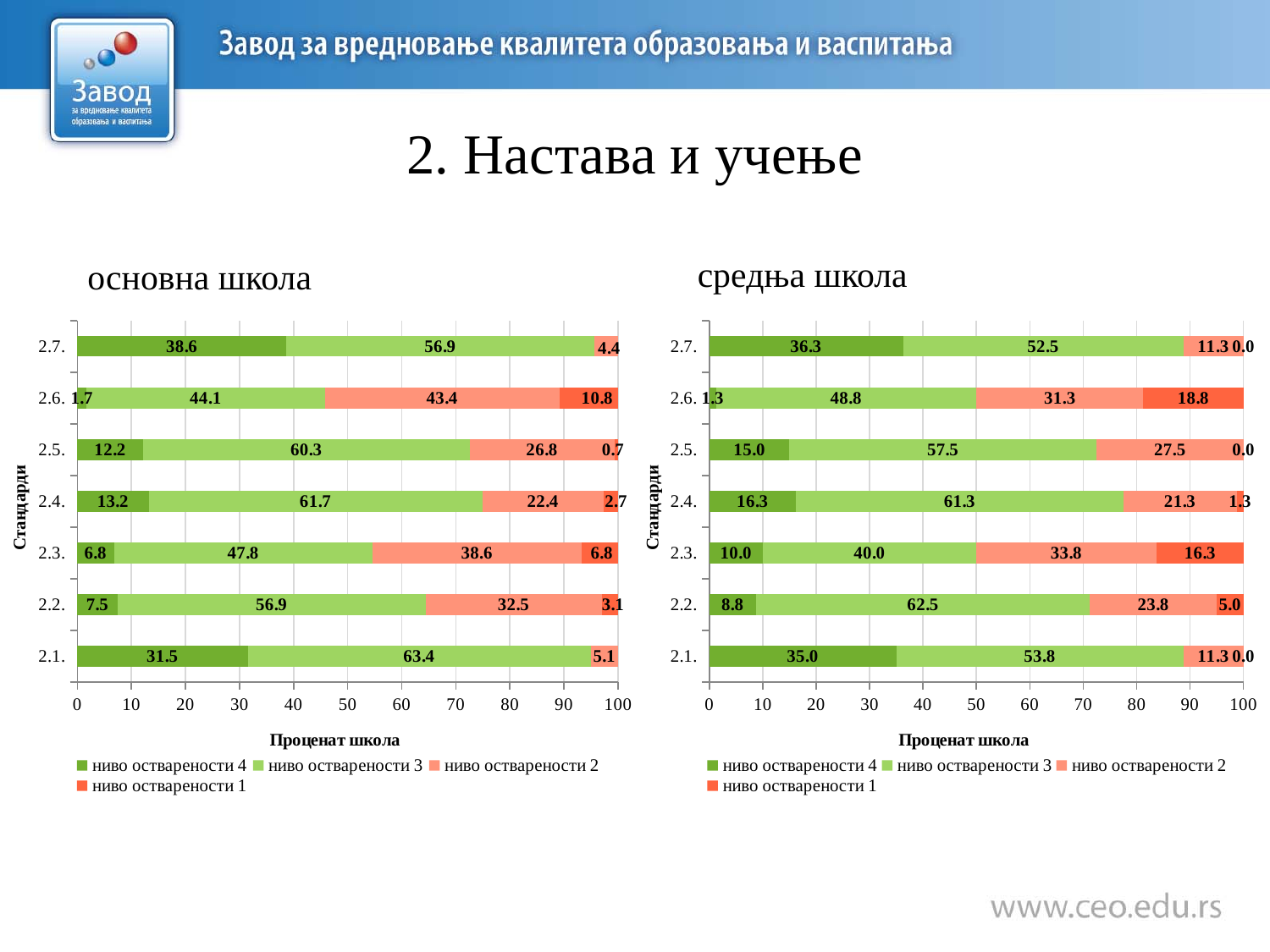

# 2. Настава и учење
средња школа
основна школа

### Chart

| Category | ниво остварености 4 | ниво остварености 3 | ниво остварености 2 | ниво остварености 1 |
|---|---|---|---|---|
| 2.1. | 31.52542372881356 | 63.389830508474574 | 5.084745762711865 | 0.0 |
| 2.2. | 7.457627118644068 | 56.949152542372886 | 32.54237288135593 | 3.050847457627119 |
| 2.3. | 6.779661016949152 | 47.79661016949153 | 38.64406779661017 | 6.779661016949152 |
| 2.4. | 13.220338983050848 | 61.694915254237294 | 22.372881355932204 | 2.711864406779661 |
| 2.5. | 12.203389830508476 | 60.33898305084746 | 26.779661016949152 | 0.6779661016949152 |
| 2.6. | 1.694915254237288 | 44.06779661016949 | 43.389830508474574 | 10.847457627118644 |
| 2.7. | 38.64406779661017 | 56.949152542372886 | 4.406779661016949 | 0.0 |

### Chart

| Category | ниво остварености 4 | ниво остварености 3 | ниво остварености 2 | ниво остварености 1 |
|---|---|---|---|---|
| 2.1. | 35.0 | 53.75 | 11.25 | 0.0 |
| 2.2. | 8.75 | 62.5 | 23.75 | 5.0 |
| 2.3. | 10.0 | 40.0 | 33.75 | 16.25 |
| 2.4. | 16.25 | 61.25000000000001 | 21.25 | 1.25 |
| 2.5. | 15.0 | 57.49999999999999 | 27.500000000000004 | 0.0 |
| 2.6. | 1.25 | 48.75 | 31.25 | 18.75 |
| 2.7. | 36.25 | 52.5 | 11.25 | 0.0 |